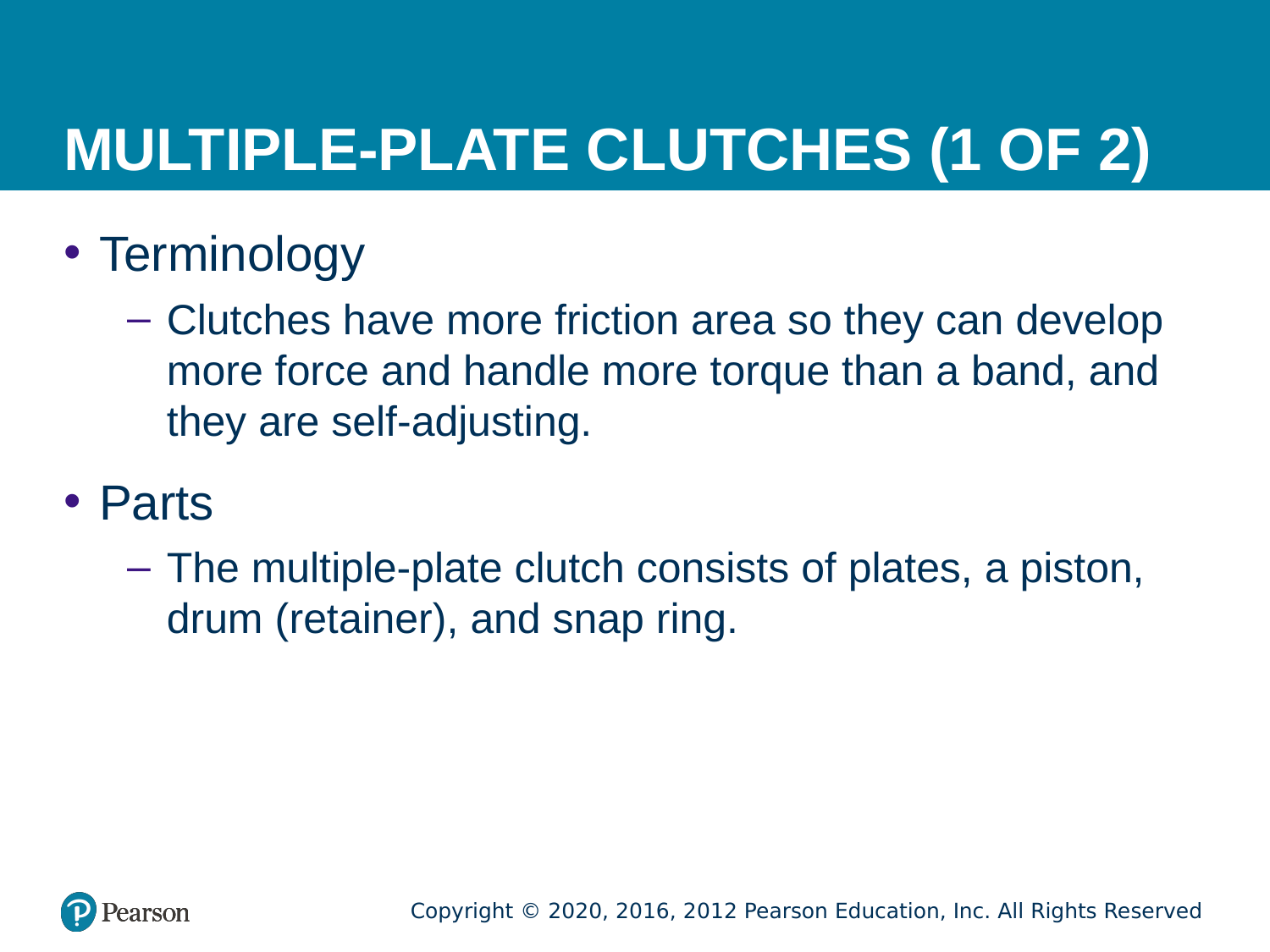

# MULTIPLE-PLATE CLUTCHES (1 OF 2)
Terminology
Clutches have more friction area so they can develop more force and handle more torque than a band, and they are self-adjusting.
Parts
The multiple-plate clutch consists of plates, a piston, drum (retainer), and snap ring.